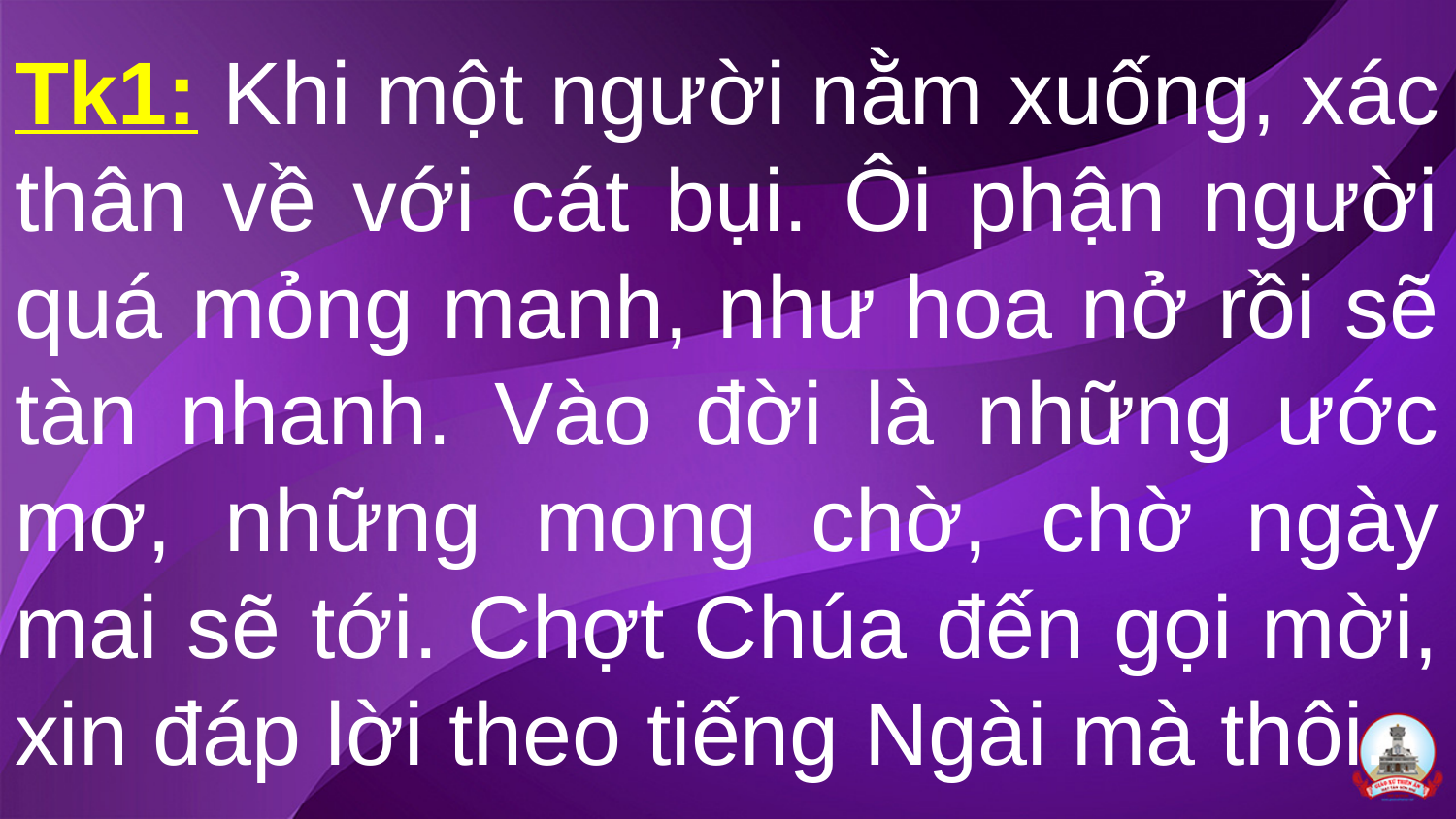

# Tk1: Khi một người nằm xuống, xác thân về với cát bụi. Ôi phận người quá mỏng manh, như hoa nở rồi sẽ tàn nhanh. Vào đời là những ước mơ, những mong chờ, chờ ngày mai sẽ tới. Chợt Chúa đến gọi mời, xin đáp lời theo tiếng Ngài mà thôi.